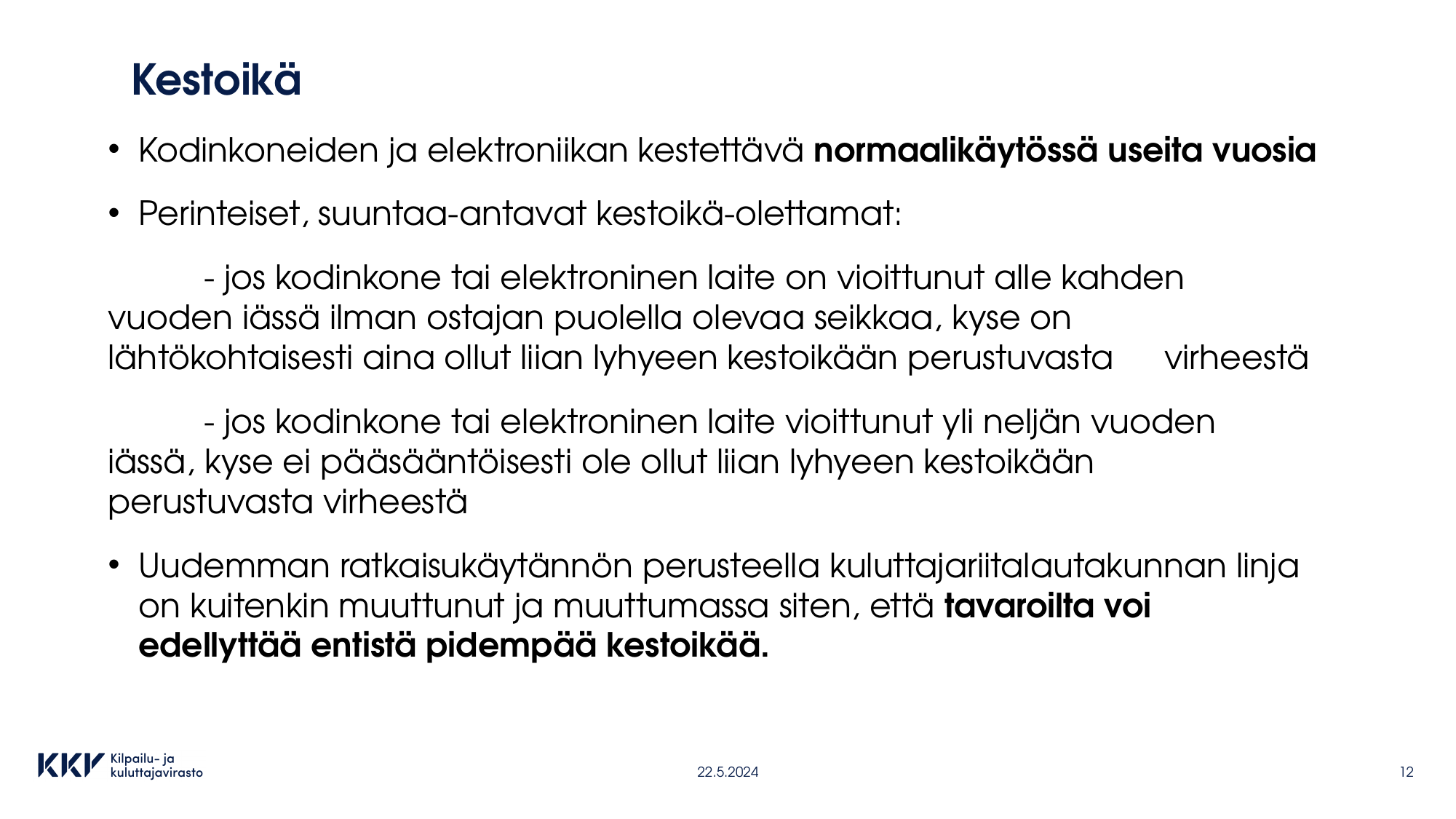

# Kestoikä
Kodinkoneiden ja elektroniikan kestettävä normaalikäytössä useita vuosia
Perinteiset, suuntaa-antavat kestoikä-olettamat:
	- jos kodinkone tai elektroninen laite on vioittunut alle kahden 	vuoden iässä ilman ostajan puolella olevaa seikkaa, kyse on 	lähtökohtaisesti aina ollut liian lyhyeen kestoikään perustuvasta 	virheestä
	- jos kodinkone tai elektroninen laite vioittunut yli neljän vuoden 	iässä, kyse ei pääsääntöisesti ole ollut liian lyhyeen kestoikään 	perustuvasta virheestä
Uudemman ratkaisukäytännön perusteella kuluttajariitalautakunnan linja on kuitenkin muuttunut ja muuttumassa siten, että tavaroilta voi edellyttää entistä pidempää kestoikää.

22.5.2024
12